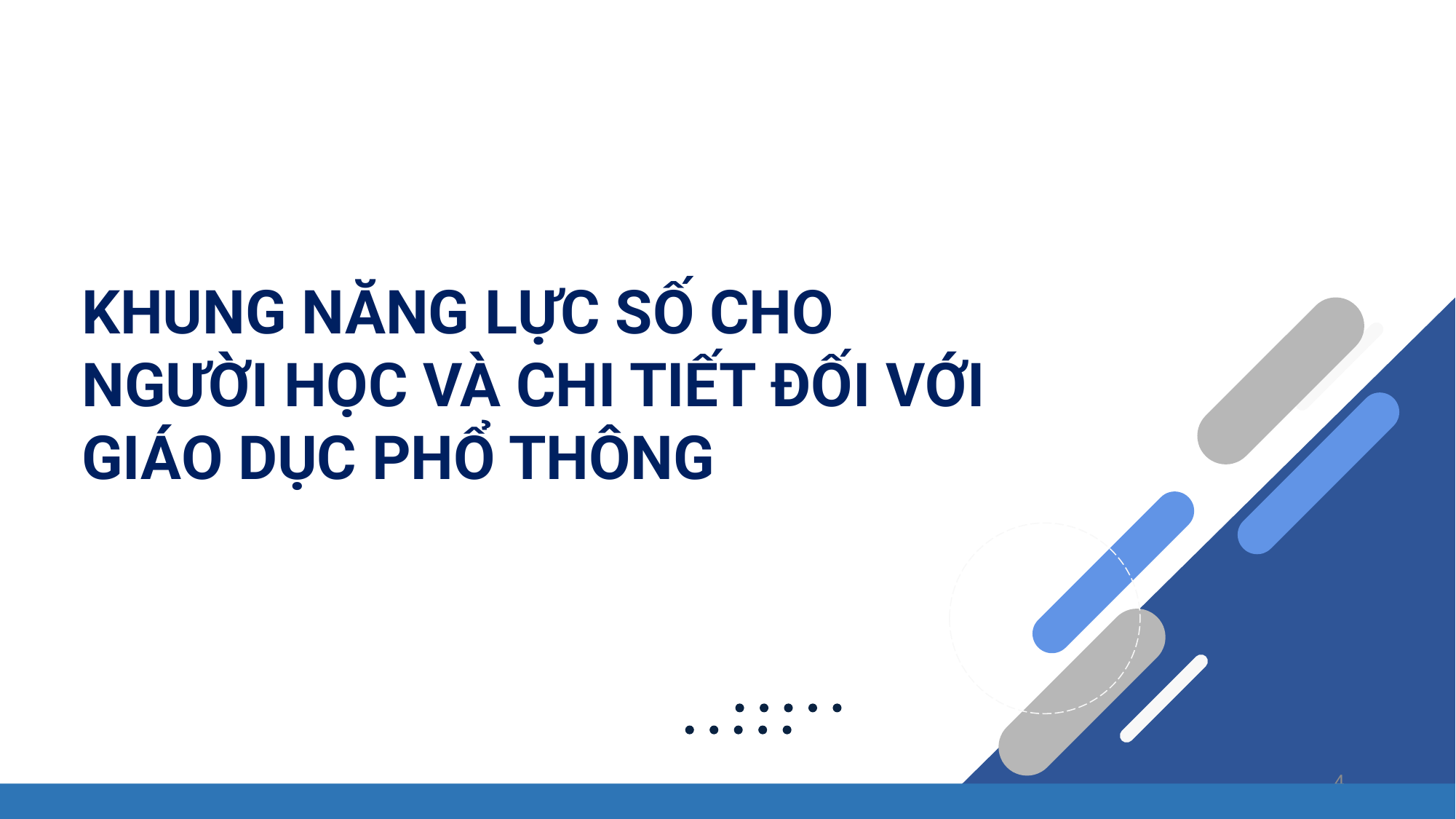

# KHUNG NĂNG LỰC SỐ CHO NGƯỜI HỌC VÀ CHI TIẾT ĐỐI VỚI GIÁO DỤC PHỔ THÔNG
4